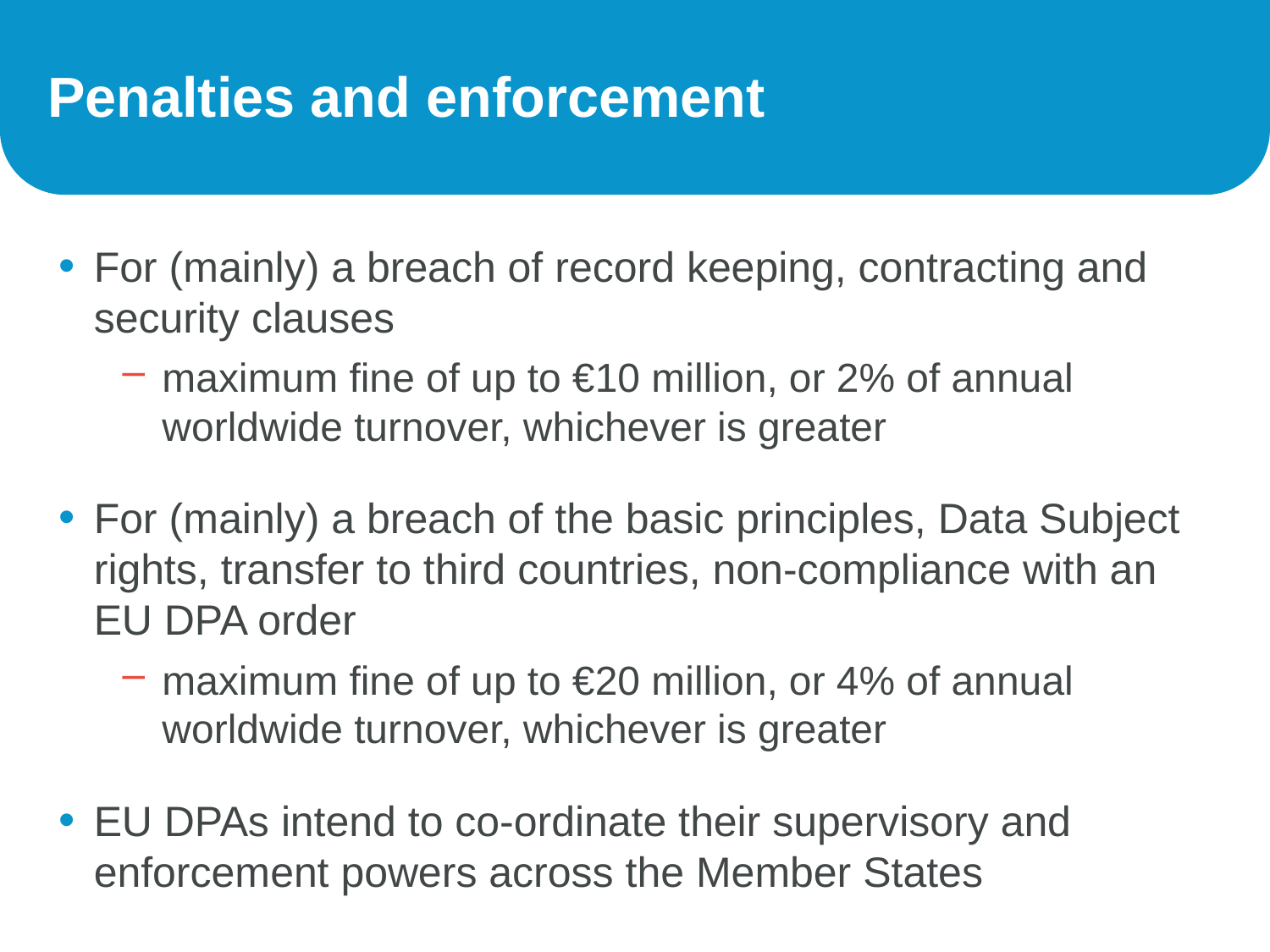

# Penalties and enforcement
For (mainly) a breach of record keeping, contracting and security clauses
maximum fine of up to €10 million, or 2% of annual worldwide turnover, whichever is greater
For (mainly) a breach of the basic principles, Data Subject rights, transfer to third countries, non-compliance with an EU DPA order
maximum fine of up to €20 million, or 4% of annual worldwide turnover, whichever is greater
EU DPAs intend to co-ordinate their supervisory and enforcement powers across the Member States